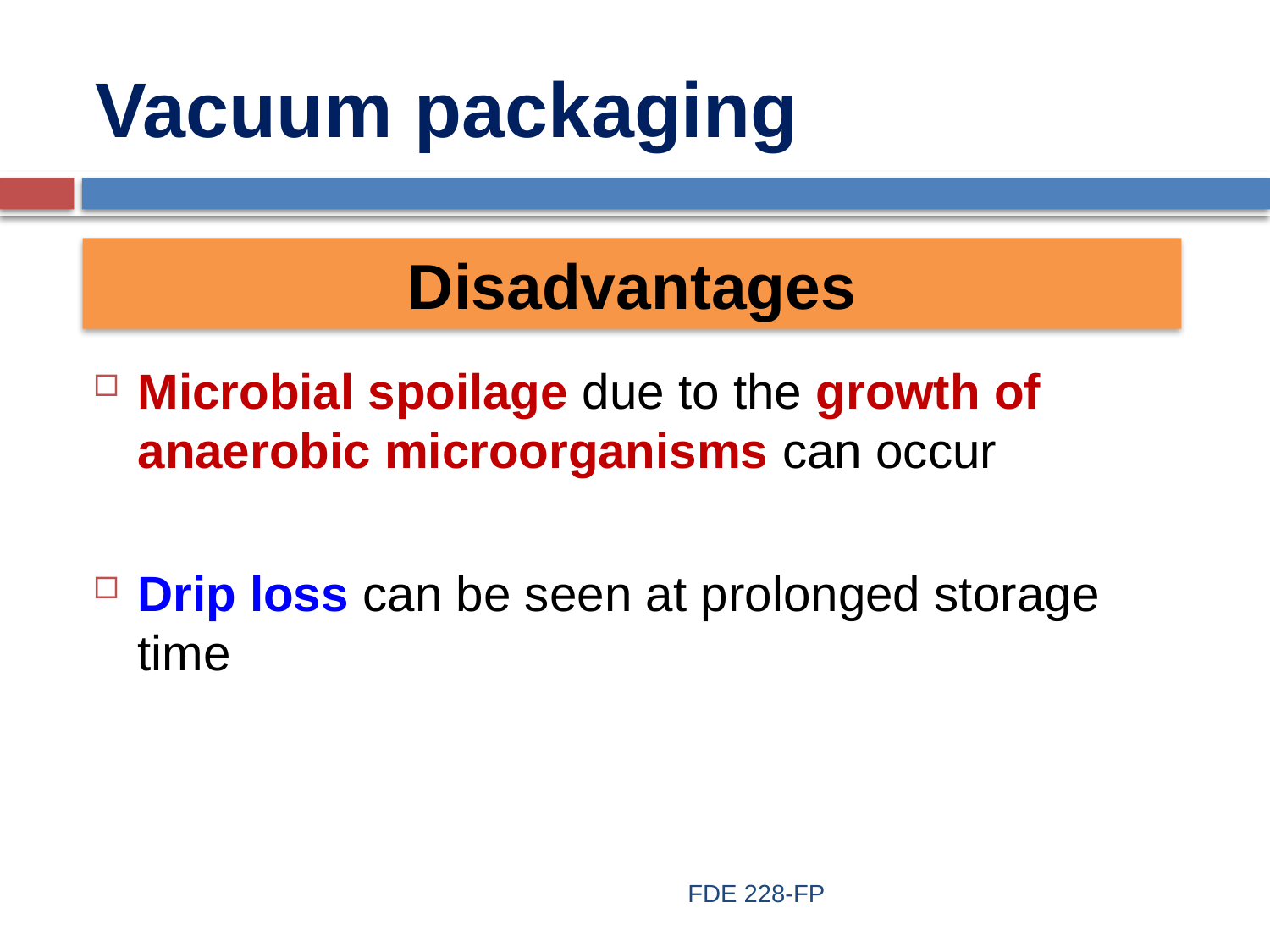

# Vacuum packaging
Disadvantages
Microbial spoilage due to the growth of anaerobic microorganisms can occur

Drip loss can be seen at prolonged storage time

FDE 228-FP